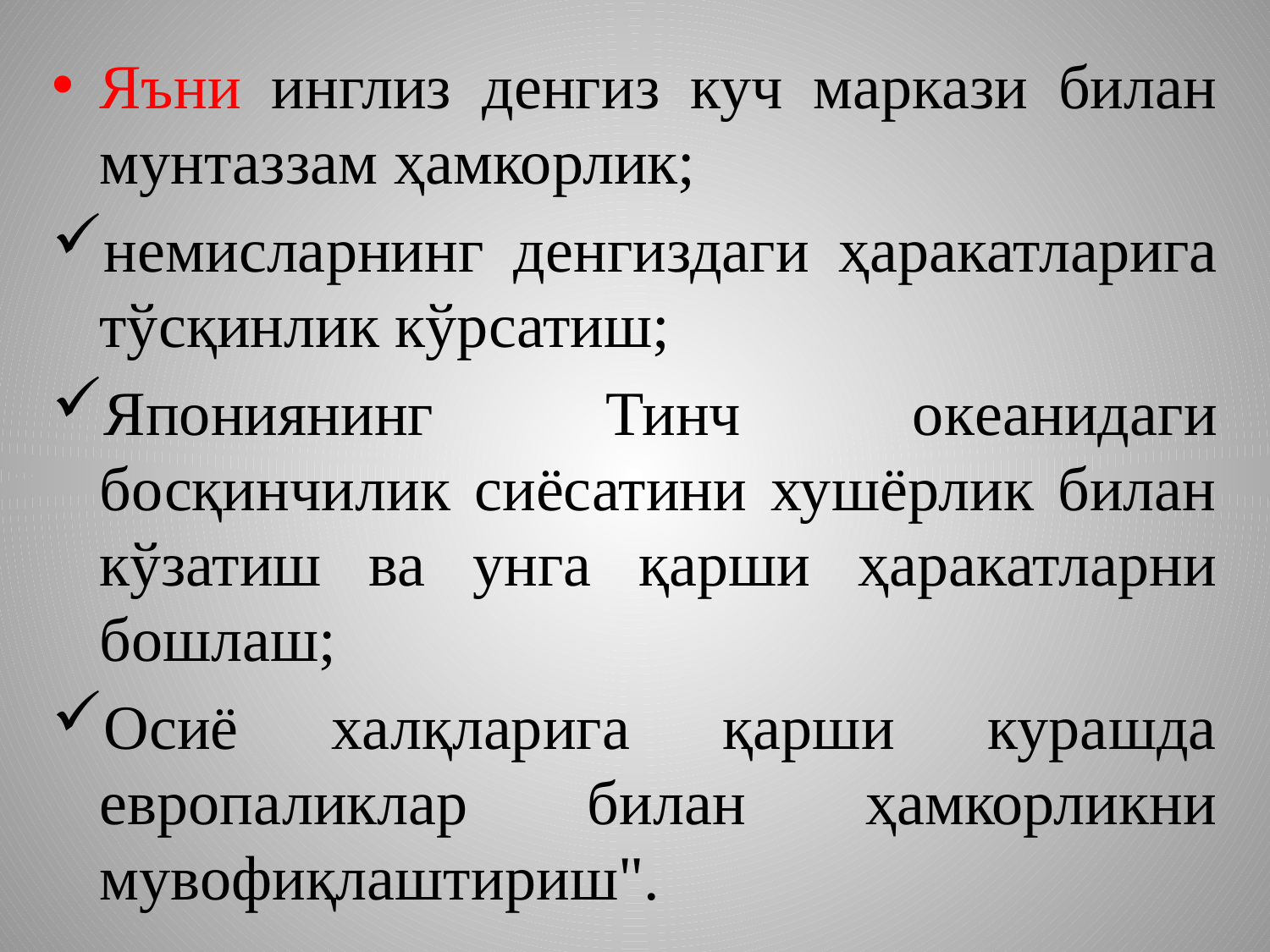

Яъни инглиз дeнгиз куч маркази билан мунтаззам ҳамкорлик;
нeмисларнинг дeнгиздаги ҳаракатларига тўсқинлик кўрсатиш;
Япониянинг Тинч окeанидаги босқинчилик сиёсатини хушёрлик билан кўзатиш ва унга қарши ҳаракатларни бошлаш;
Осиё халқларига қарши курашда eвропаликлар билан ҳамкорликни мувофиқлаштириш".